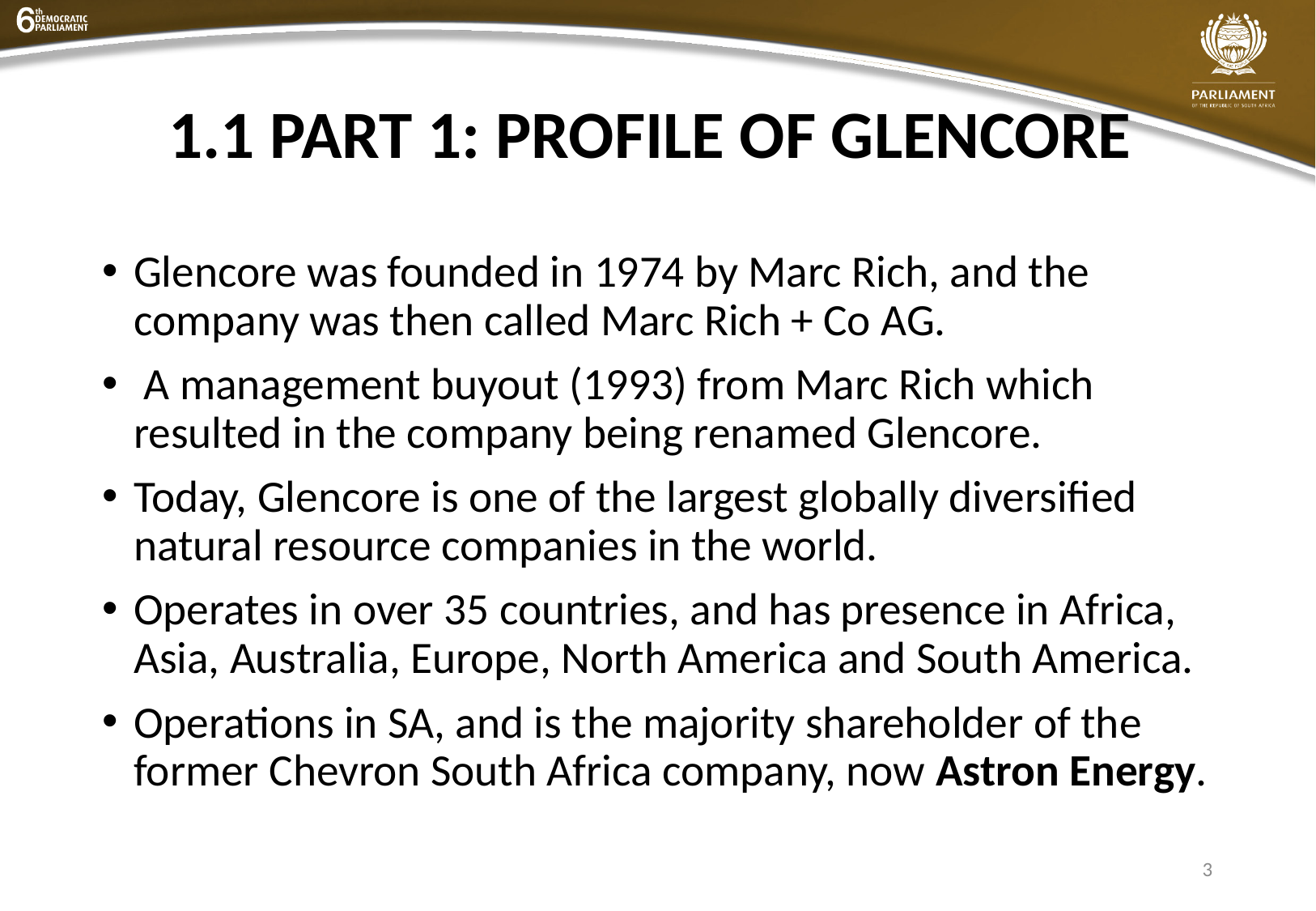

# 1.1 Part 1: Profile of glencore
Glencore was founded in 1974 by Marc Rich, and the company was then called Marc Rich + Co AG.
 A management buyout (1993) from Marc Rich which resulted in the company being renamed Glencore.
Today, Glencore is one of the largest globally diversified natural resource companies in the world.
Operates in over 35 countries, and has presence in Africa, Asia, Australia, Europe, North America and South America.
Operations in SA, and is the majority shareholder of the former Chevron South Africa company, now Astron Energy.

3